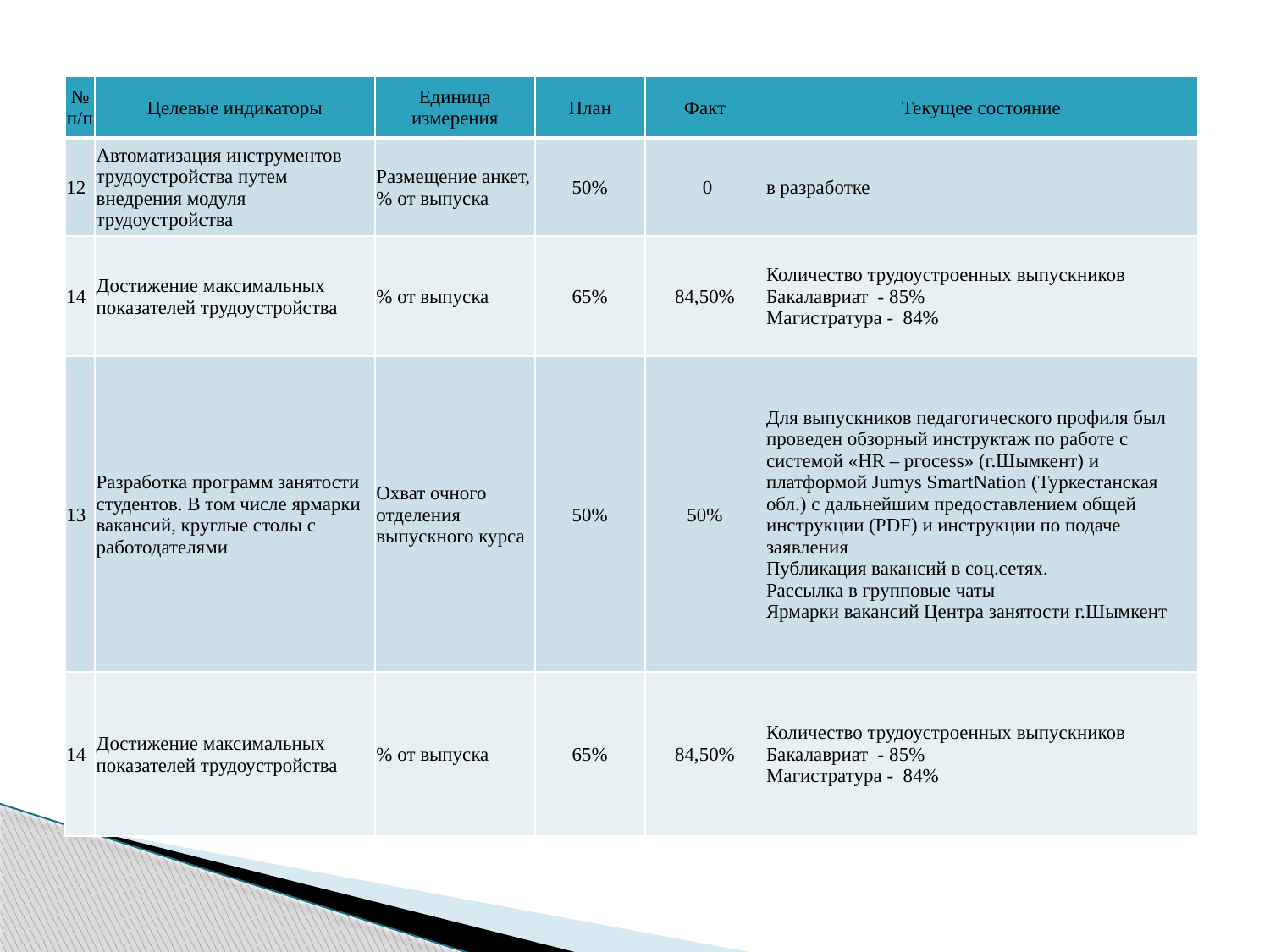

| № п/п | Целевые индикаторы | Единица измерения | План | Факт | Текущее состояние |
| --- | --- | --- | --- | --- | --- |
| 12 | Автоматизация инструментов трудоустройства путем внедрения модуля трудоустройства | Размещение анкет, % от выпуска | 50% | 0 | в разработке |
| 14 | Достижение максимальных показателей трудоустройства | % от выпуска | 65% | 84,50% | Количество трудоустроенных выпускников Бакалавриат  - 85% Магистратура - 84% |
| 13 | Разработка программ занятости студентов. В том числе ярмарки вакансий, круглые столы с работодателями | Охват очного отделения выпускного курса | 50% | 50% | Для выпускников педагогического профиля был проведен обзорный инструктаж по работе с системой «HR – ргосеѕѕ» (г.Шымкент) и платформой Jumys SmartNation (Туркестанская обл.) с дальнейшим предоставлением общей инструкции (PDF) и инструкции по подаче заявления Публикация вакансий в соц.сетях. Рассылка в групповые чаты Ярмарки вакансий Центра занятости г.Шымкент |
| 14 | Достижение максимальных показателей трудоустройства | % от выпуска | 65% | 84,50% | Количество трудоустроенных выпускников Бакалавриат  - 85% Магистратура - 84% |